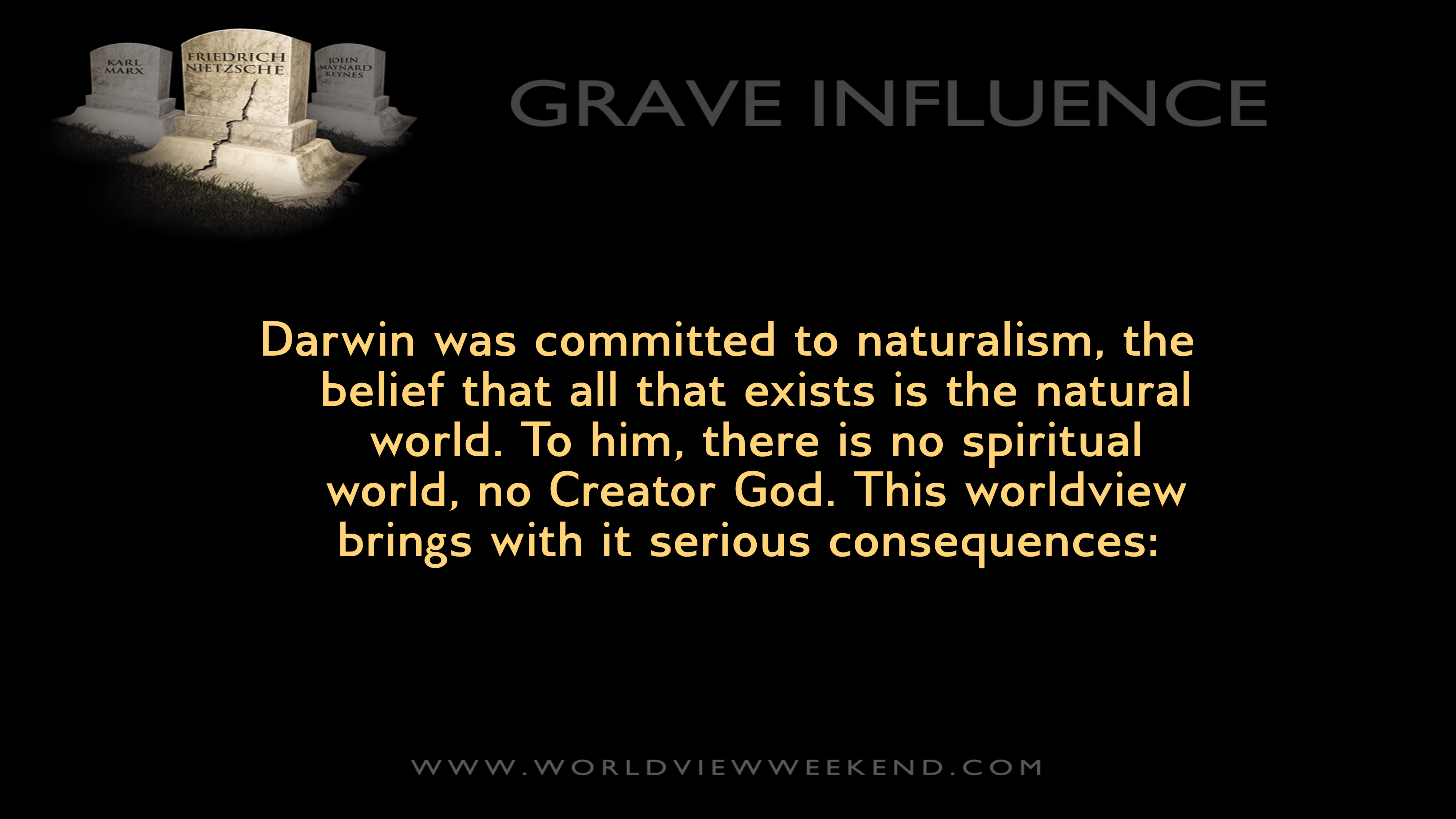

Darwin was committed to naturalism, the belief that all that exists is the natural world. To him, there is no spiritual world, no Creator God. This worldview brings with it serious consequences: